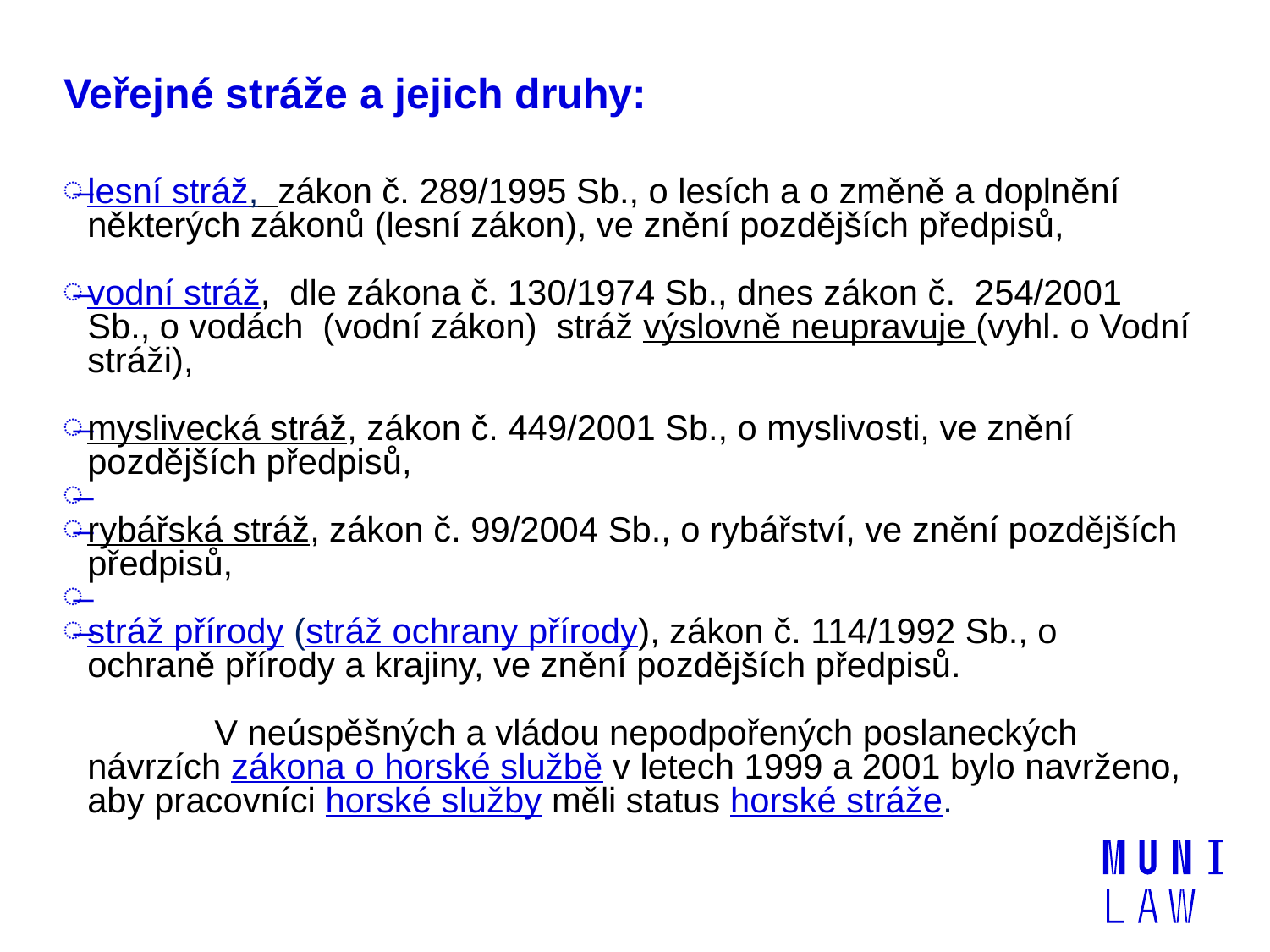

# Veřejné stráže a jejich druhy:
lesní stráž,  zákon č. 289/1995 Sb., o lesích a o změně a doplnění některých zákonů (lesní zákon), ve znění pozdějších předpisů,

vodní stráž,  dle zákona č. 130/1974 Sb., dnes zákon č.  254/2001 Sb., o vodách  (vodní zákon)  stráž výslovně neupravuje (vyhl. o Vodní stráži),

myslivecká stráž, zákon č. 449/2001 Sb., o myslivosti, ve znění pozdějších předpisů,

rybářská stráž, zákon č. 99/2004 Sb., o rybářství, ve znění pozdějších předpisů,

stráž přírody (stráž ochrany přírody), zákon č. 114/1992 Sb., o ochraně přírody a krajiny, ve znění pozdějších předpisů.

		V neúspěšných a vládou nepodpořených poslaneckých návrzích zákona o horské službě v letech 1999 a 2001 bylo navrženo, aby pracovníci horské služby měli status horské stráže.